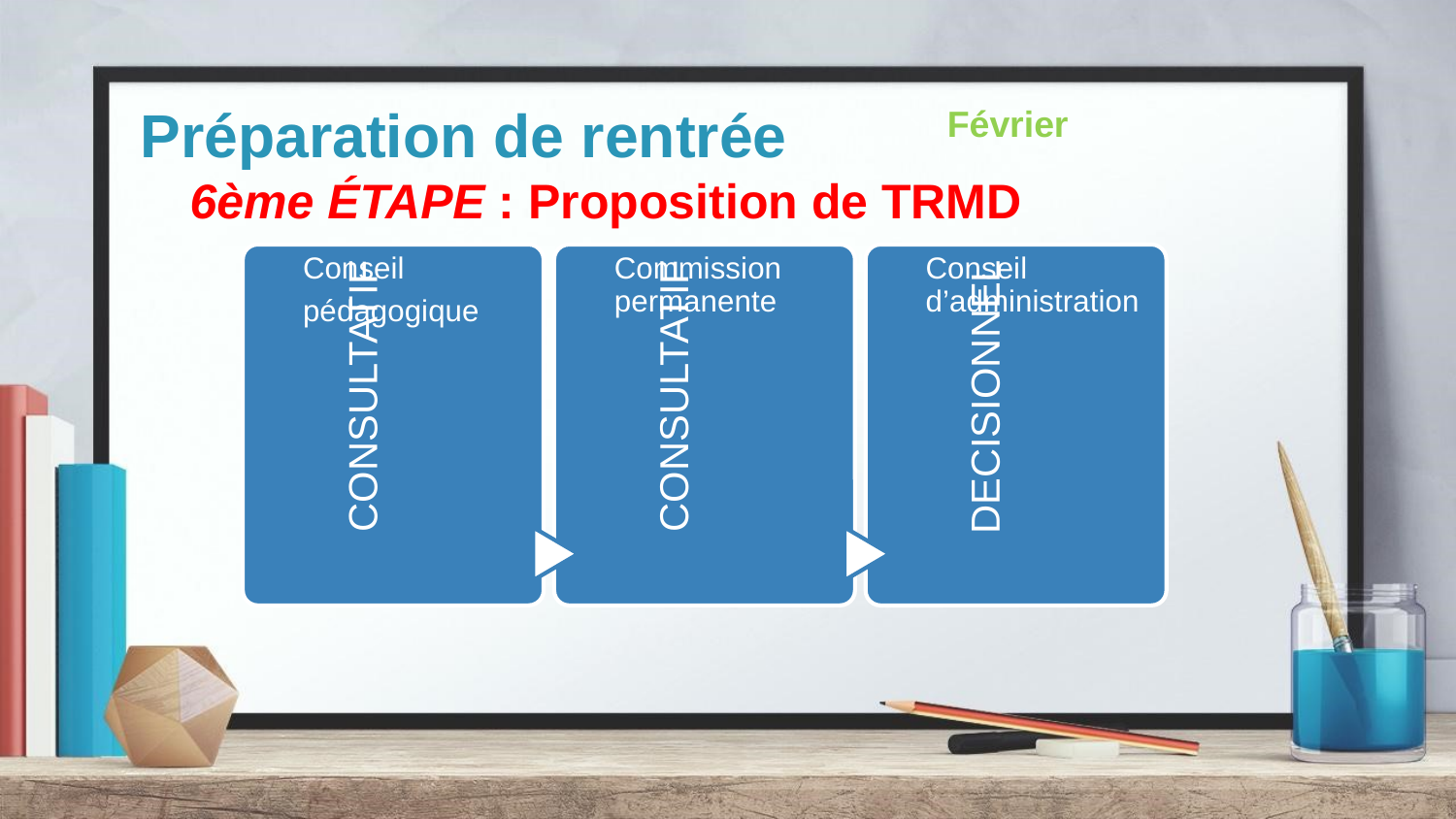

Préparation de rentrée
Février
CONSULTATIF
Conseil
pédagogique
CONSULTATIF
Commission permanente
DECISIONNEL
Conseil d’administration
# 6ème ÉTAPE : Proposition de TRMD